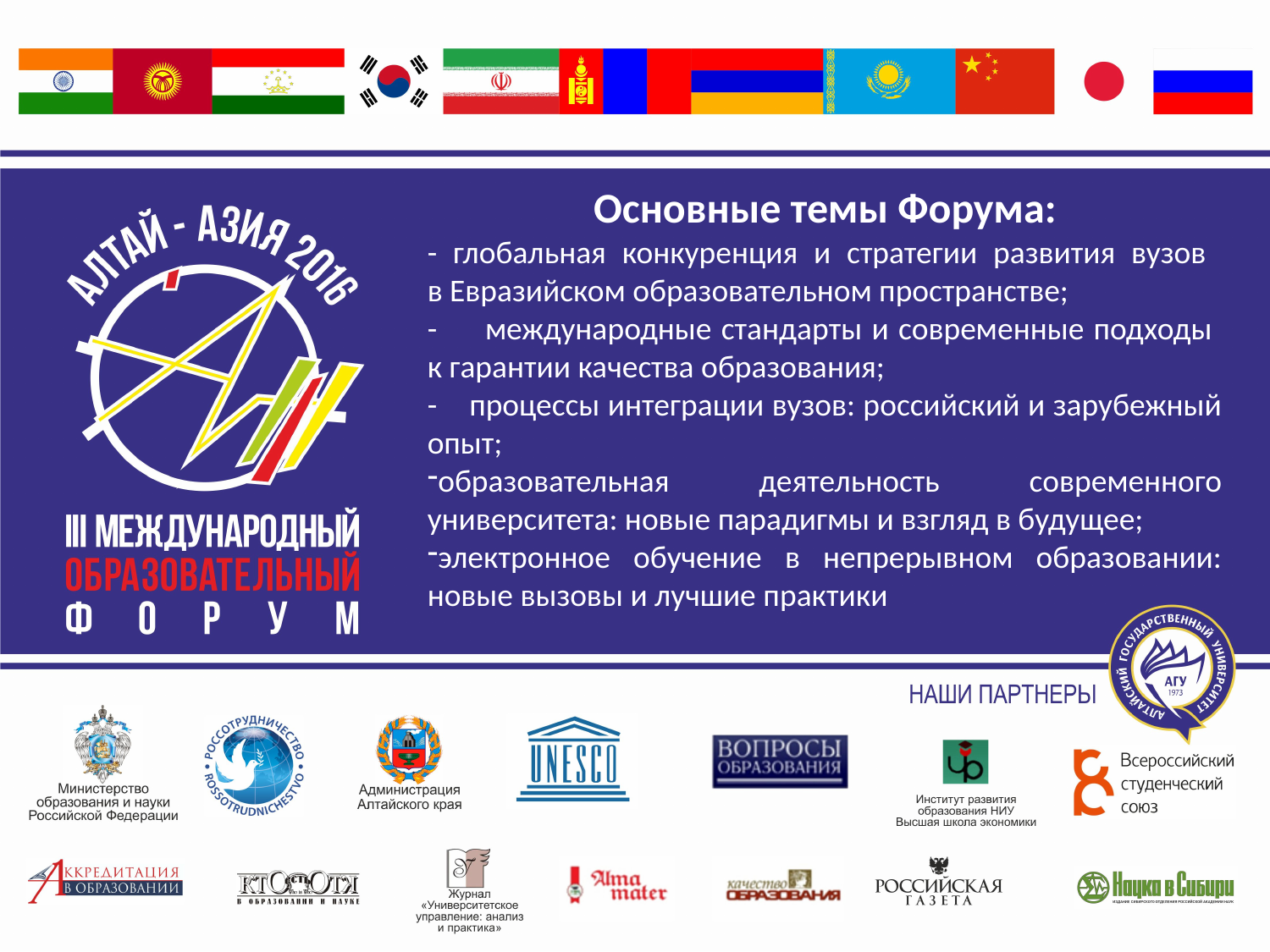

Основные темы Форума:
- глобальная конкуренция и стратегии развития вузов
в Евразийском образовательном пространстве;
-     международные стандарты и современные подходы
к гарантии качества образования;
-    процессы интеграции вузов: российский и зарубежный опыт;
образовательная деятельность современного университета: новые парадигмы и взгляд в будущее;
электронное обучение в непрерывном образовании: новые вызовы и лучшие практики